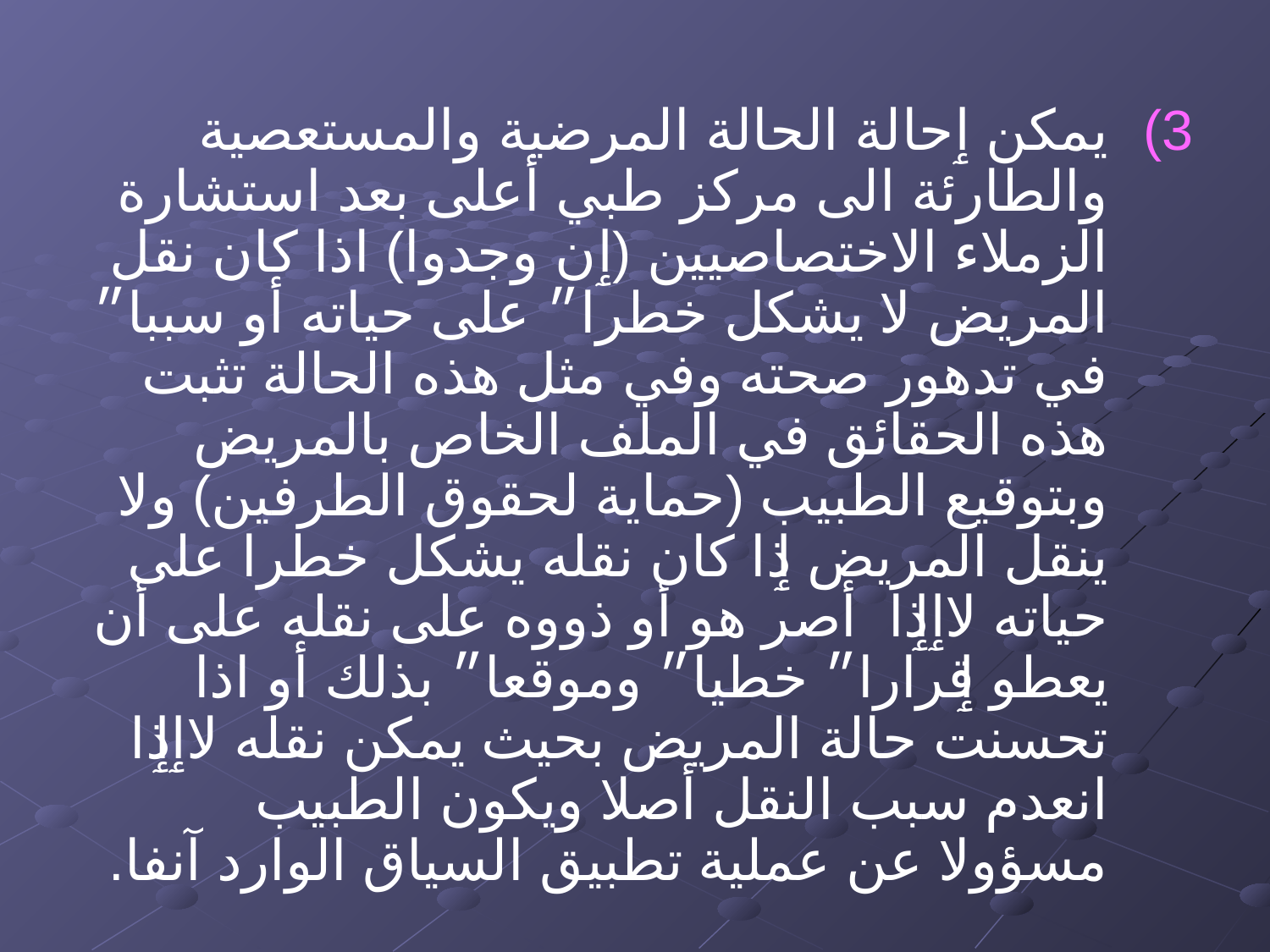

يمكن ٳحالة الحالة المرضية والمستعصية والطارئة الى مركز طبي أعلى بعد استشارة الزملاء الاختصاصيين (ٳن وجدوا) اذا كان نقل المريض لا يشكل خطرا״ على حياته أو سببا״ في تدهور صحته وفي مثل هذه الحالة تثبت هذه الحقائق في الملف الخاص بالمريض وبتوقيع الطبيب (حماية لحقوق الطرفين) ولا ينقل المريض ٳذا كان نقله يشكل خطرا على حياته ٳلا ٳذا  أصر هو أو ذووه على نقله على أن يعطو ٳقرارا״ خطيا״ وموقعا״ بذلك أو اذا تحسنت حالة المريض بحيث يمكن نقله ٳلا ٳذا انعدم سبب النقل أصلا ويكون الطبيب مسؤولا عن عملية تطبيق السياق الوارد آنفا.